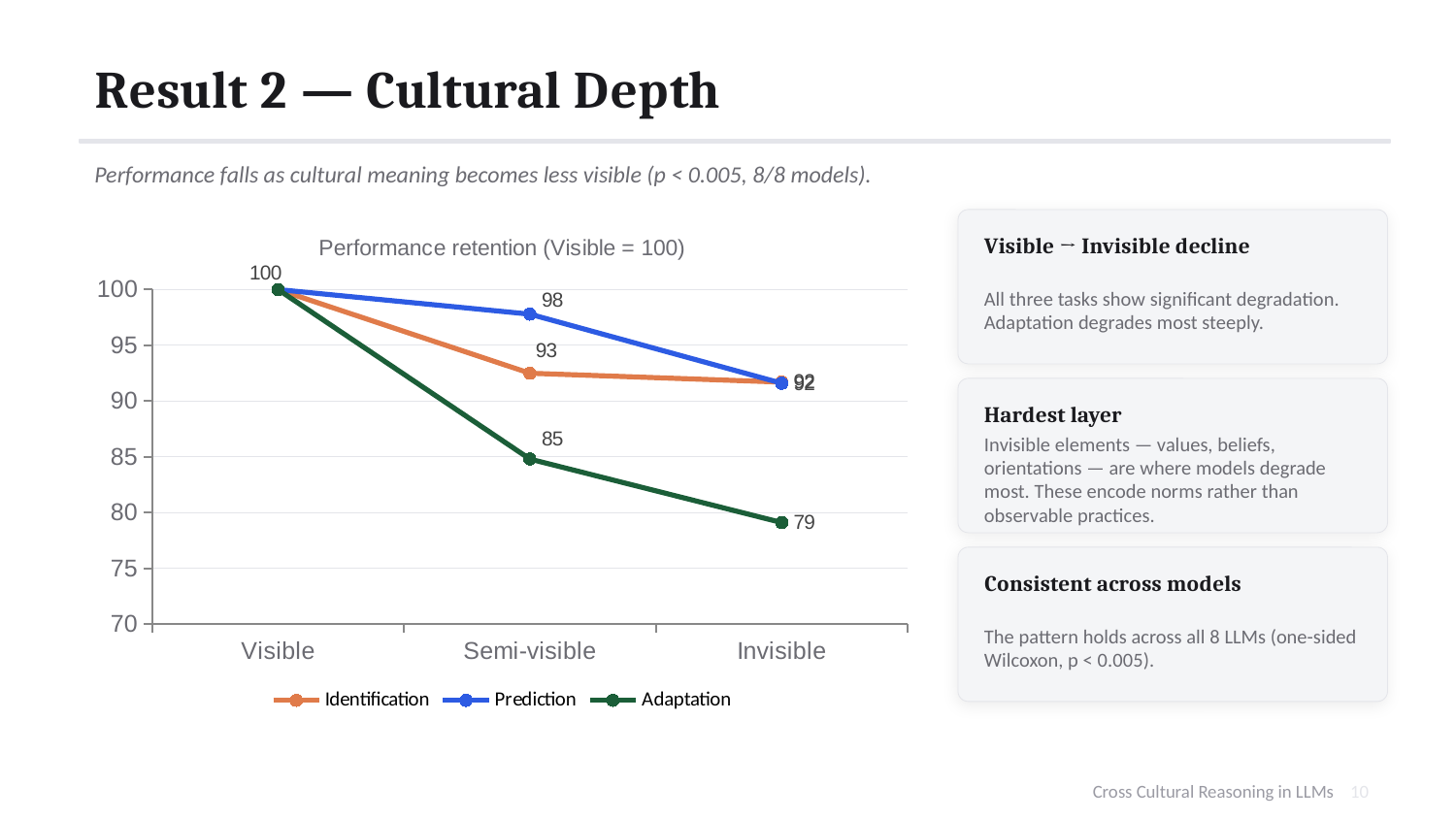

Result 2 — Cultural Depth

Performance falls as cultural meaning becomes less visible (p < 0.005, 8/8 models).

### Chart: Performance retention (Visible = 100)

| Category | Identification | Prediction | Adaptation |
|---|---|---|---|
| Visible | 100.0 | 100.0 | 100.0 |
| Semi-visible | 92.5 | 97.8 | 84.8 |
| Invisible | 91.7 | 91.6 | 79.1 |
Visible → Invisible decline
All three tasks show significant degradation. Adaptation degrades most steeply.

Hardest layer
Invisible elements — values, beliefs, orientations — are where models degrade most. These encode norms rather than observable practices.

Consistent across models
The pattern holds across all 8 LLMs (one-sided Wilcoxon, p < 0.005).
Cross Cultural Reasoning in LLMs    10